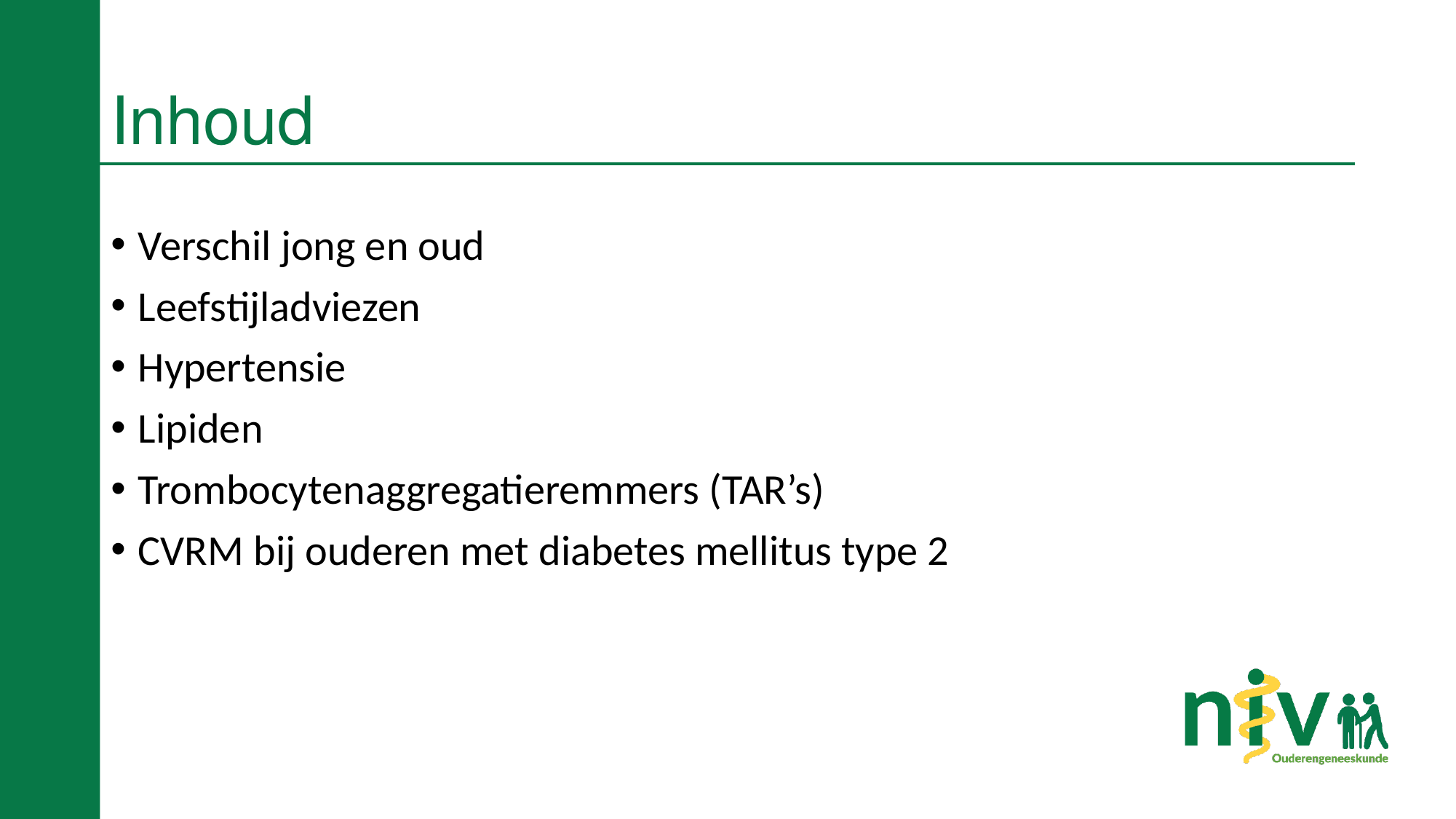

# Inhoud
Verschil jong en oud
Leefstijladviezen
Hypertensie
Lipiden
Trombocytenaggregatieremmers (TAR’s)
CVRM bij ouderen met diabetes mellitus type 2